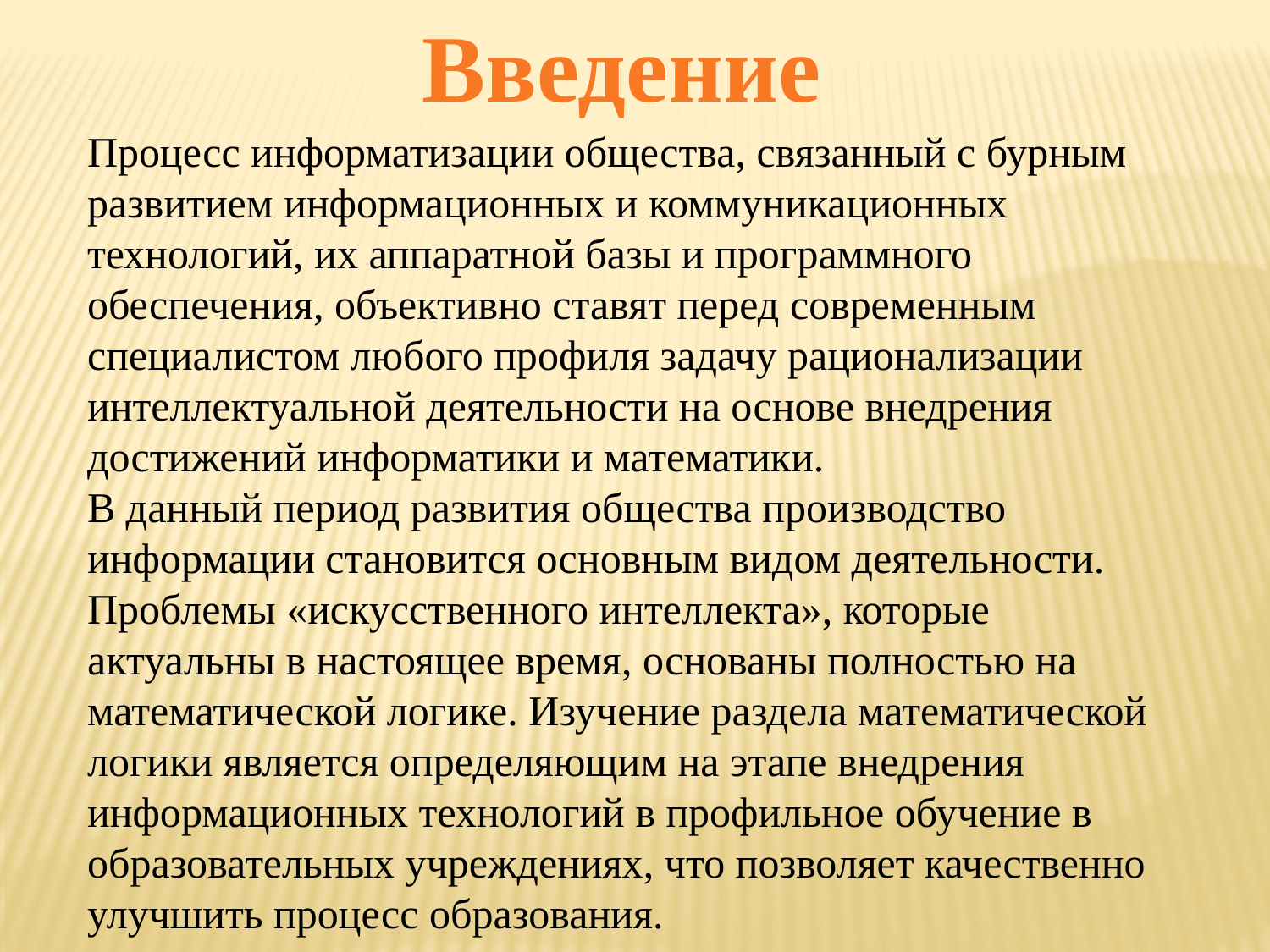

Введение
Процесс информатизации общества, связанный с бурным развитием информационных и коммуникационных технологий, их аппаратной базы и программного обеспечения, объективно ставят перед современным специалистом любого профиля задачу рационализации интеллектуальной деятельности на основе внедрения достижений информатики и математики.
В данный период развития общества производство информации становится основным видом деятельности. Проблемы «искусственного интеллекта», которые актуальны в настоящее время, основаны полностью на математической логике. Изучение раздела математической логики является определяющим на этапе внедрения информационных технологий в профильное обучение в образовательных учреждениях, что позволяет качественно улучшить процесс образования.